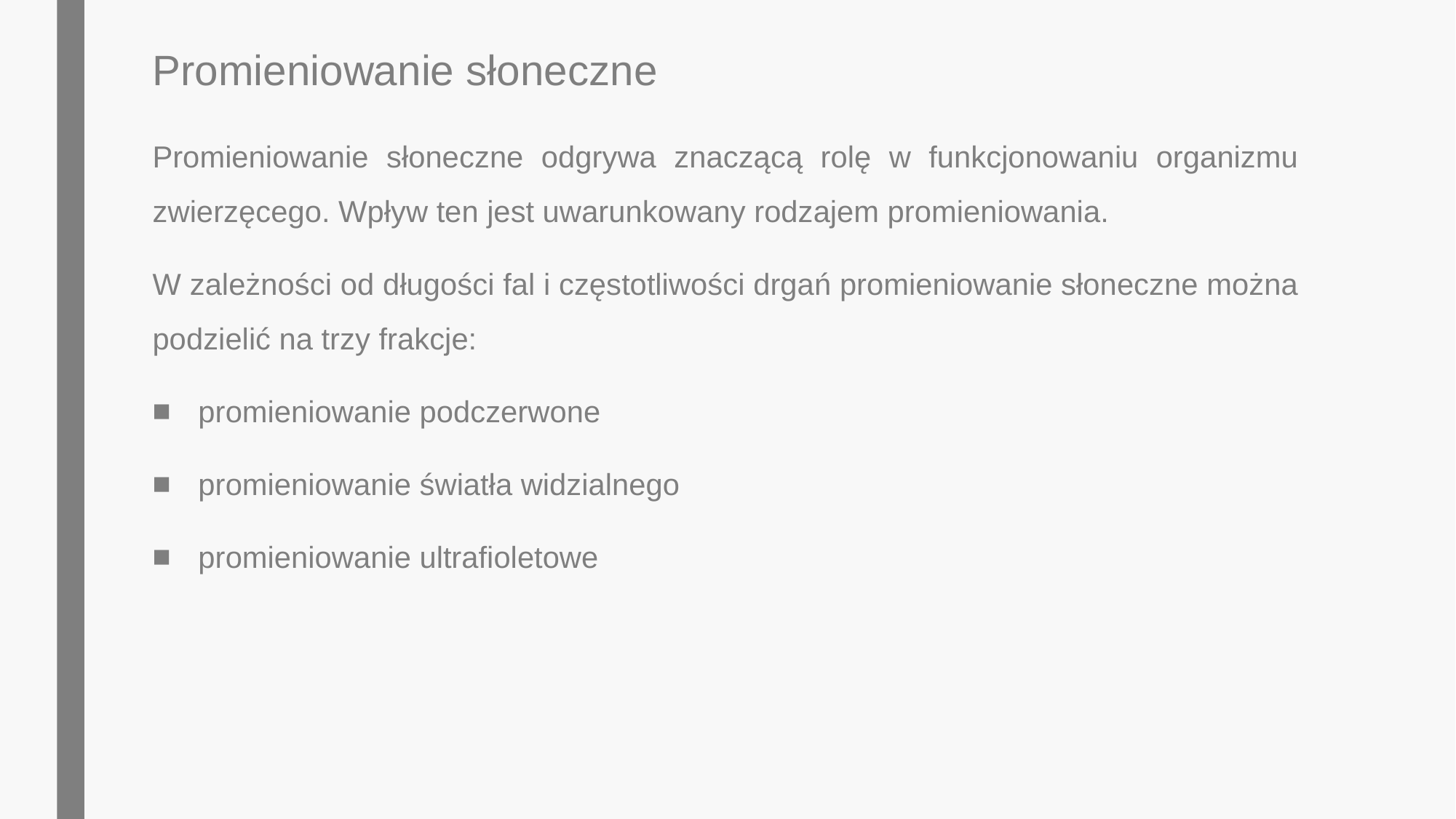

# Promieniowanie słoneczne
Promieniowanie słoneczne odgrywa znaczącą rolę w funkcjonowaniu organizmu zwierzęcego. Wpływ ten jest uwarunkowany rodzajem promieniowania.
W zależności od długości fal i częstotliwości drgań promieniowanie słoneczne można podzielić na trzy frakcje:
promieniowanie podczerwone
promieniowanie światła widzialnego
promieniowanie ultrafioletowe